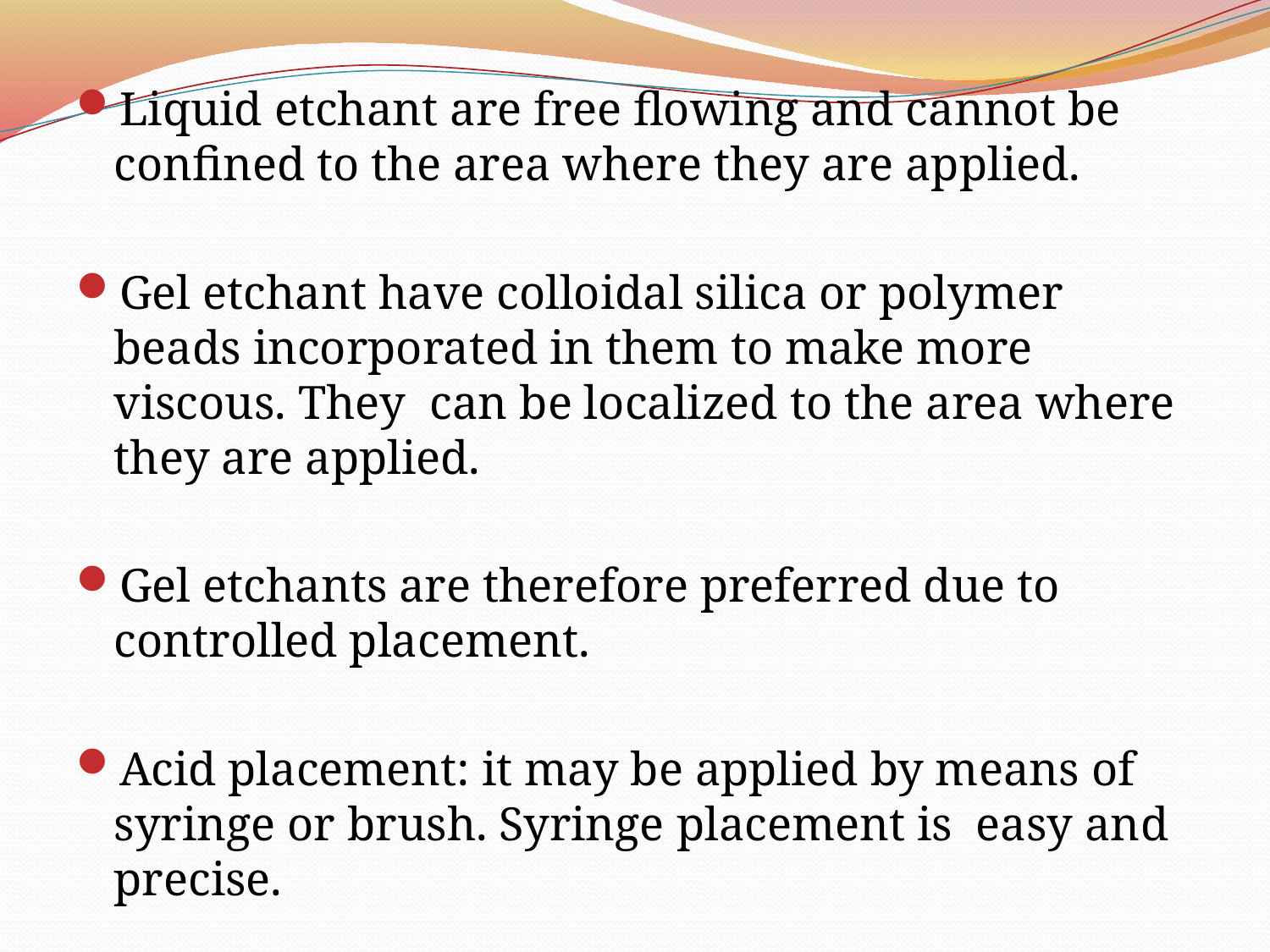

Liquid etchant are free flowing and cannot be confined to the area where they are applied.

Gel etchant have colloidal silica or polymer beads incorporated in them to make more viscous. They  can be localized to the area where they are applied.

Gel etchants are therefore preferred due to controlled placement.

Acid placement: it may be applied by means of syringe or brush. Syringe placement is  easy and precise.